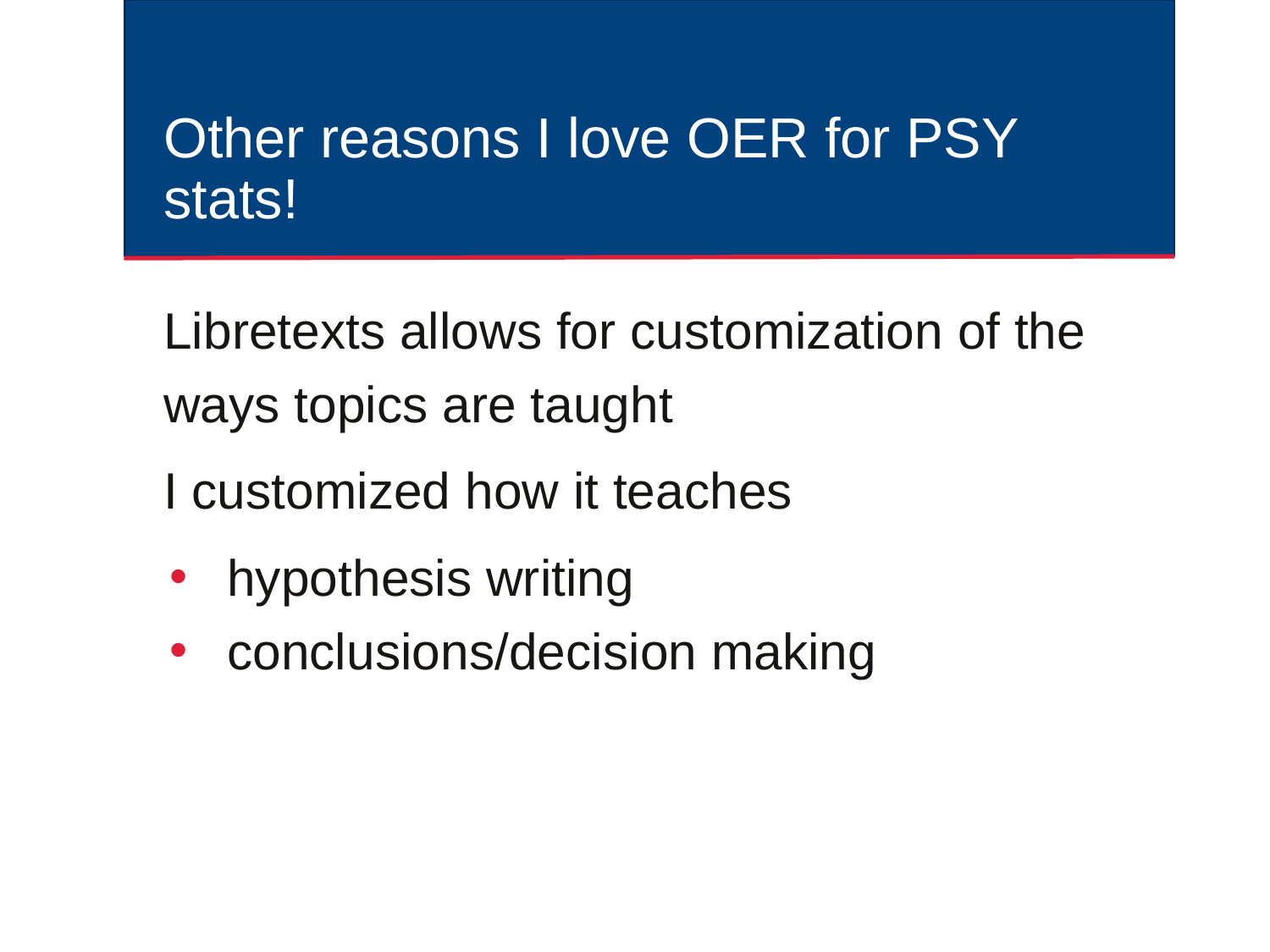

# Other reasons I love OER for PSY stats!
Libretexts allows for customization of the ways topics are taught
I customized how it teaches
hypothesis writing
conclusions/decision making